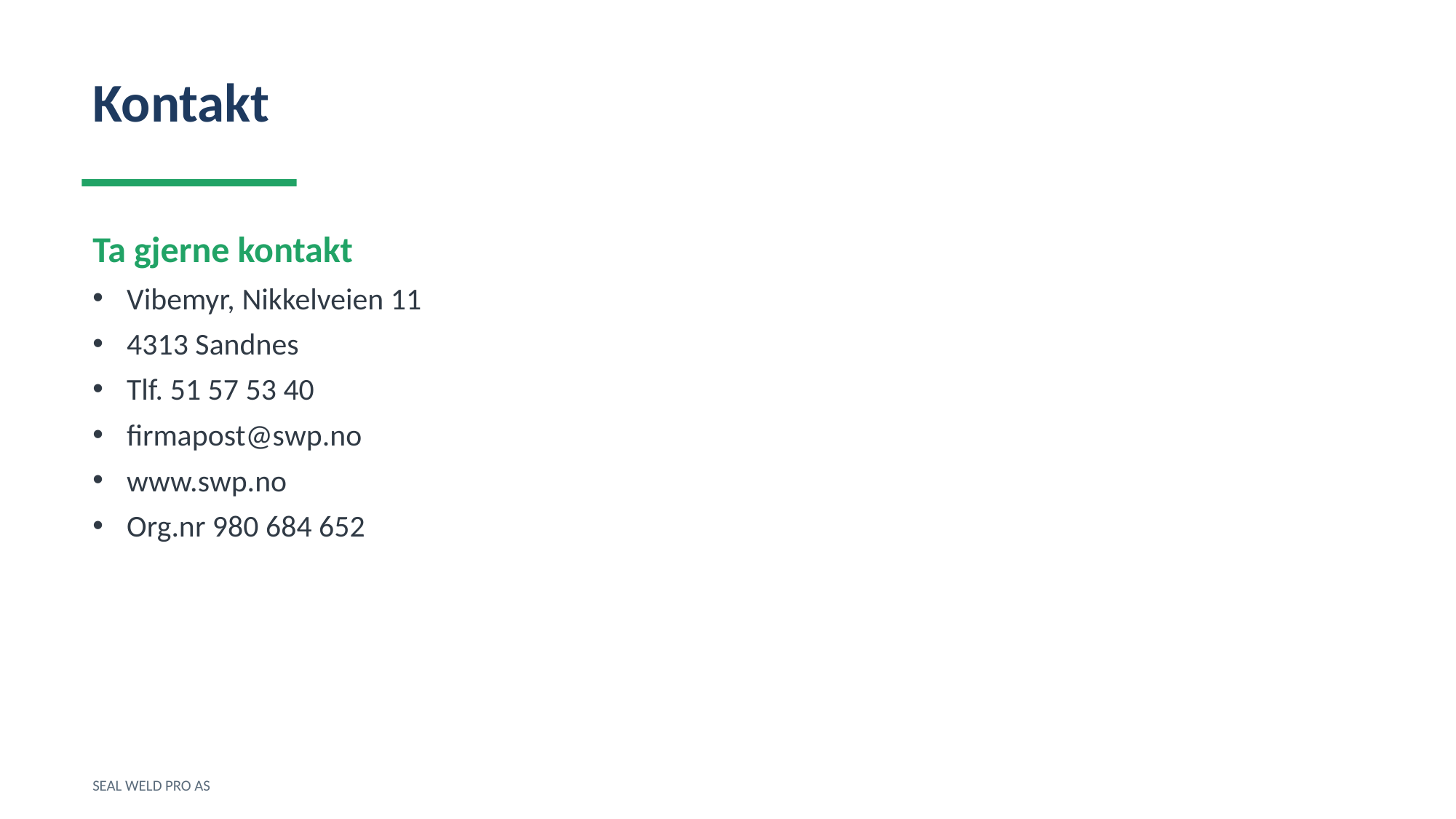

Kontakt

Ta gjerne kontakt
Vibemyr, Nikkelveien 11
4313 Sandnes
Tlf. 51 57 53 40
firmapost@swp.no
www.swp.no
Org.nr 980 684 652
SEAL WELD PRO AS